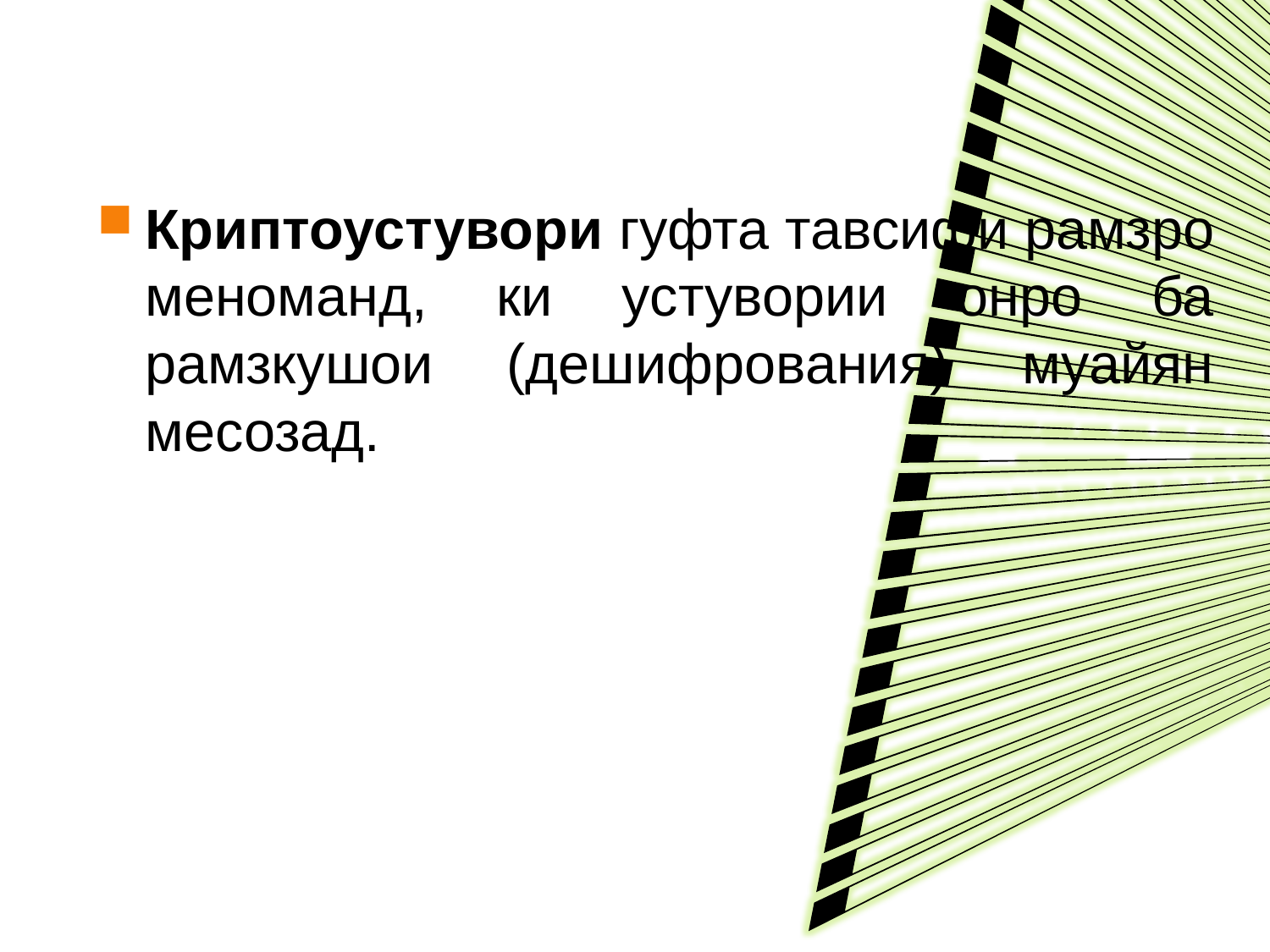

Криптоустувори гуфта тавсифи рамзро меноманд, ки устувории онро ба рамзкушои (дешифрования) муайян месозад.